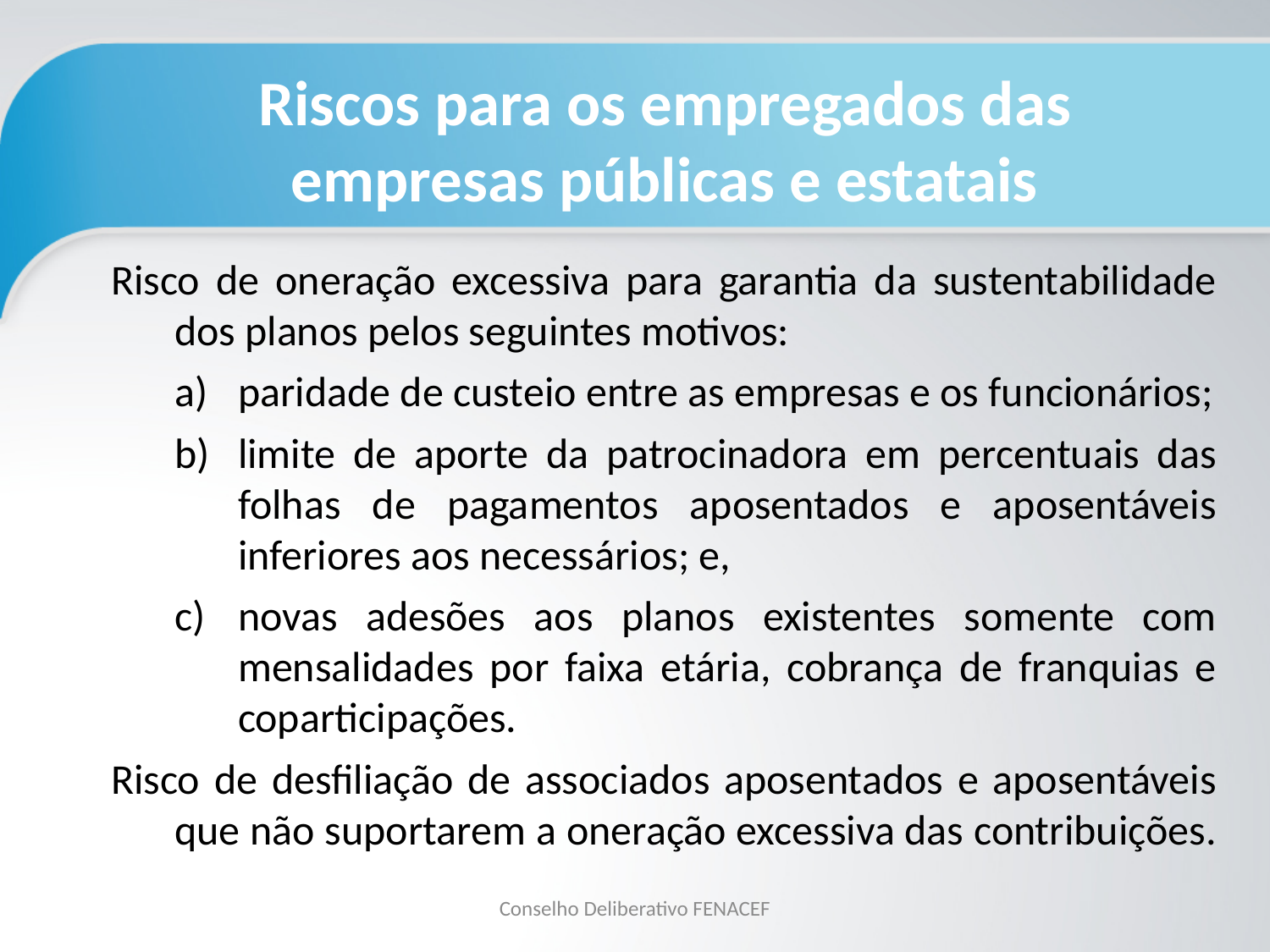

Riscos para os empregados das empresas públicas e estatais
Risco de oneração excessiva para garantia da sustentabilidade dos planos pelos seguintes motivos:
paridade de custeio entre as empresas e os funcionários;
limite de aporte da patrocinadora em percentuais das folhas de pagamentos aposentados e aposentáveis inferiores aos necessários; e,
novas adesões aos planos existentes somente com mensalidades por faixa etária, cobrança de franquias e coparticipações.
Risco de desfiliação de associados aposentados e aposentáveis que não suportarem a oneração excessiva das contribuições.
Conselho Deliberativo FENACEF